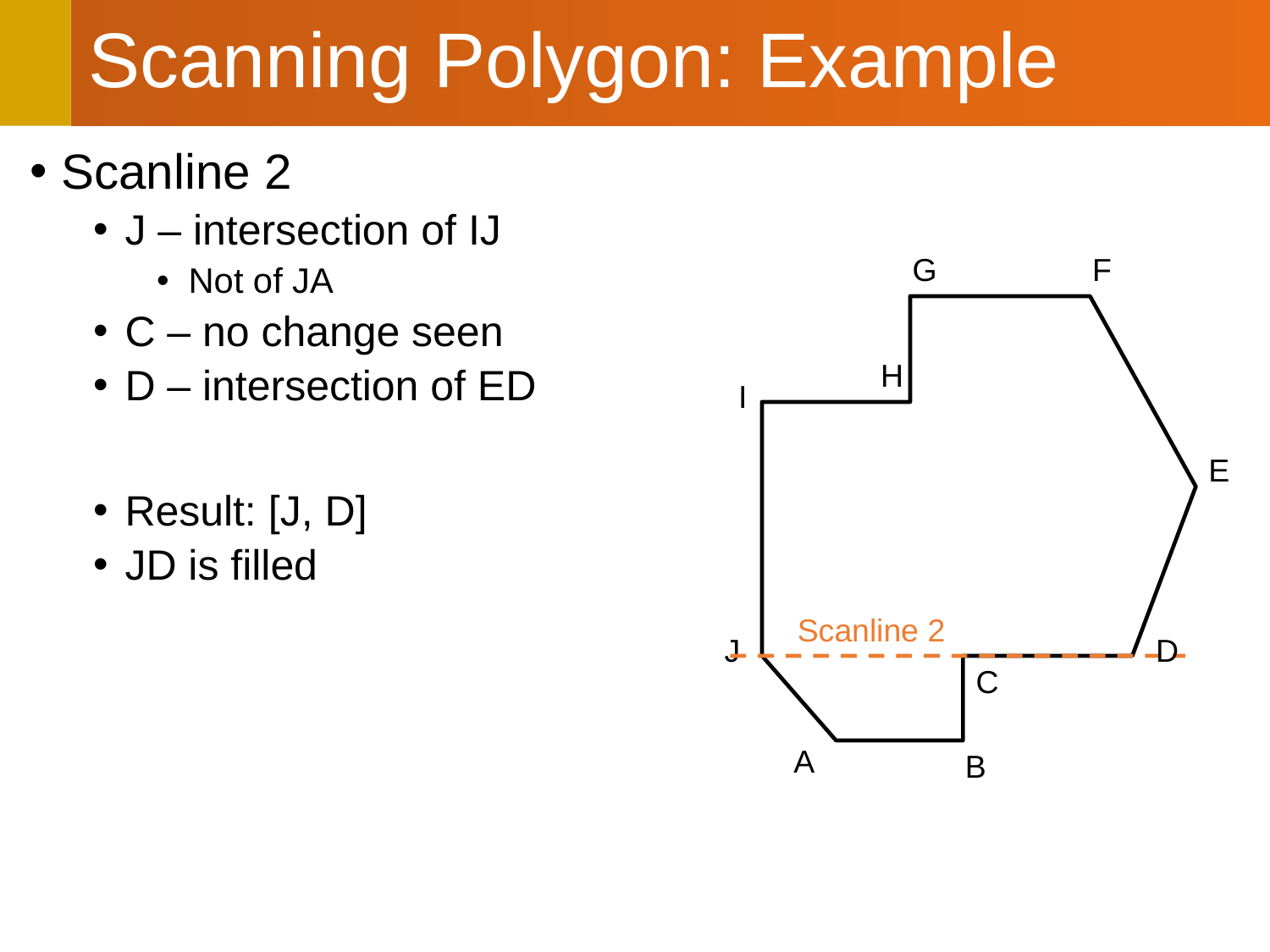

# Scanning Polygon: Example
Scanline 2
J – intersection of IJ
Not of JA
C – no change seen
D – intersection of ED

Result: [J, D]
JD is filled

G
F

H
I
E
Scanline 2
J
D

C
A
B